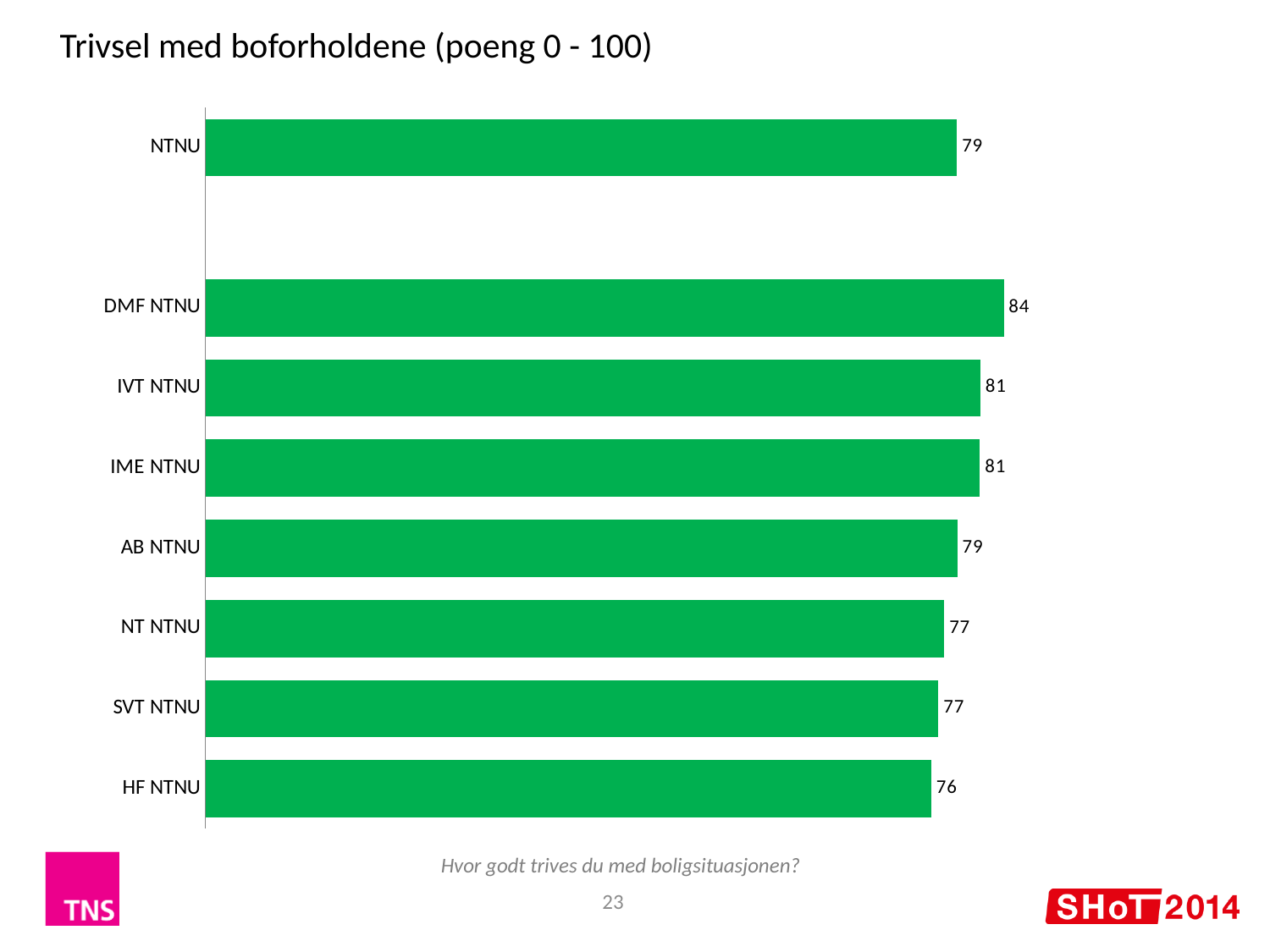

Trivsel med boforholdene (poeng 0 - 100)

### Chart

| Category |  |
|---|---|
| NTNU | 78.72 |
|  | None |
| DMF NTNU | 83.62 |
| IVT NTNU | 81.17 |
| IME NTNU | 81.12 |
| AB NTNU | 78.76 |
| NT NTNU | 77.39 |
| SVT NTNU | 76.78 |
| HF NTNU | 76.03 |
Hvor godt trives du med boligsituasjonen?
23